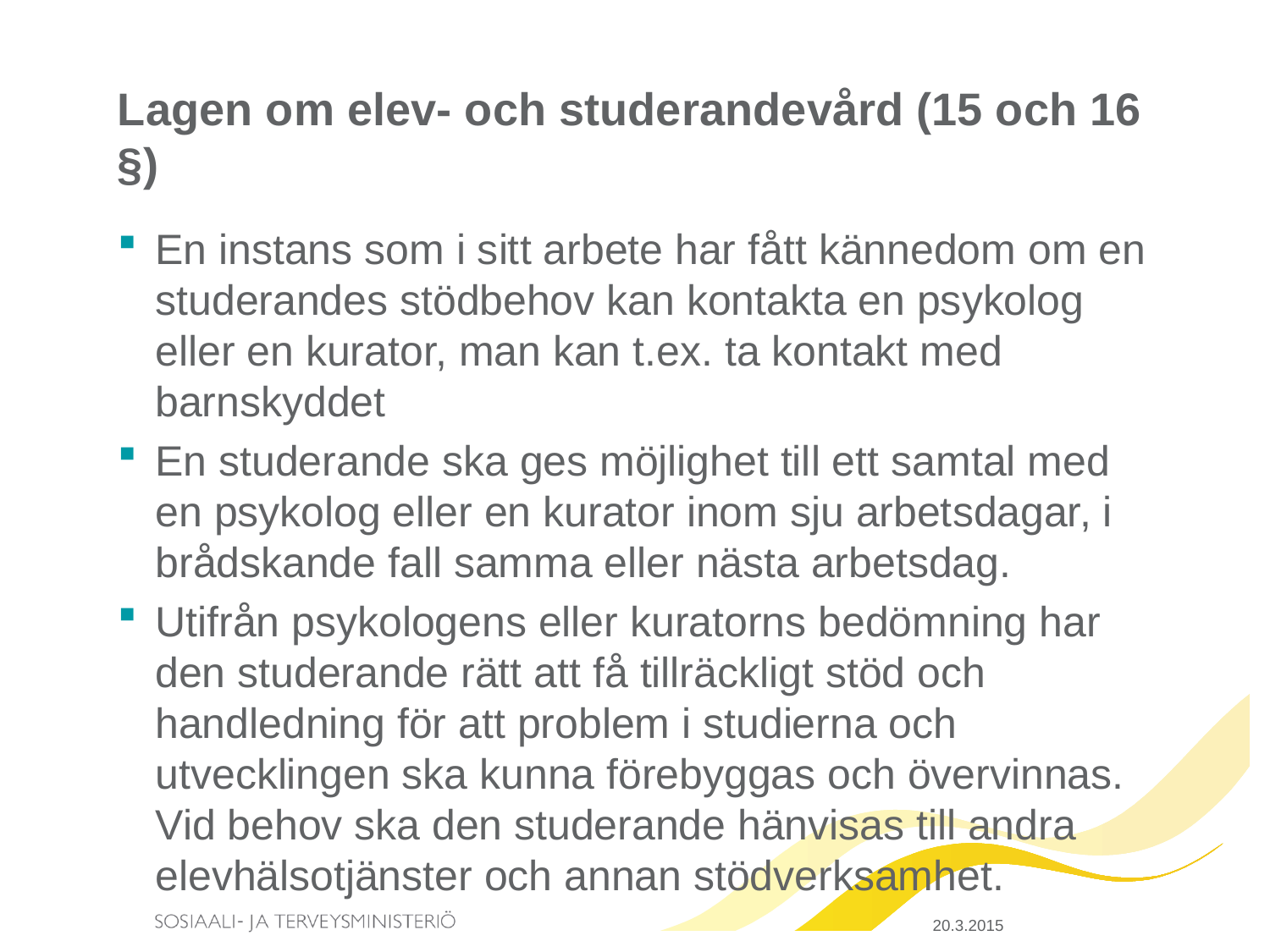

# Lagen om elev- och studerandevård (15 och 16 §)
En instans som i sitt arbete har fått kännedom om en studerandes stödbehov kan kontakta en psykolog eller en kurator, man kan t.ex. ta kontakt med barnskyddet
En studerande ska ges möjlighet till ett samtal med en psykolog eller en kurator inom sju arbetsdagar, i brådskande fall samma eller nästa arbetsdag.
Utifrån psykologens eller kuratorns bedömning har den studerande rätt att få tillräckligt stöd och handledning för att problem i studierna och utvecklingen ska kunna förebyggas och övervinnas. Vid behov ska den studerande hänvisas till andra elevhälsotjänster och annan stödverksamhet.
20.3.2015